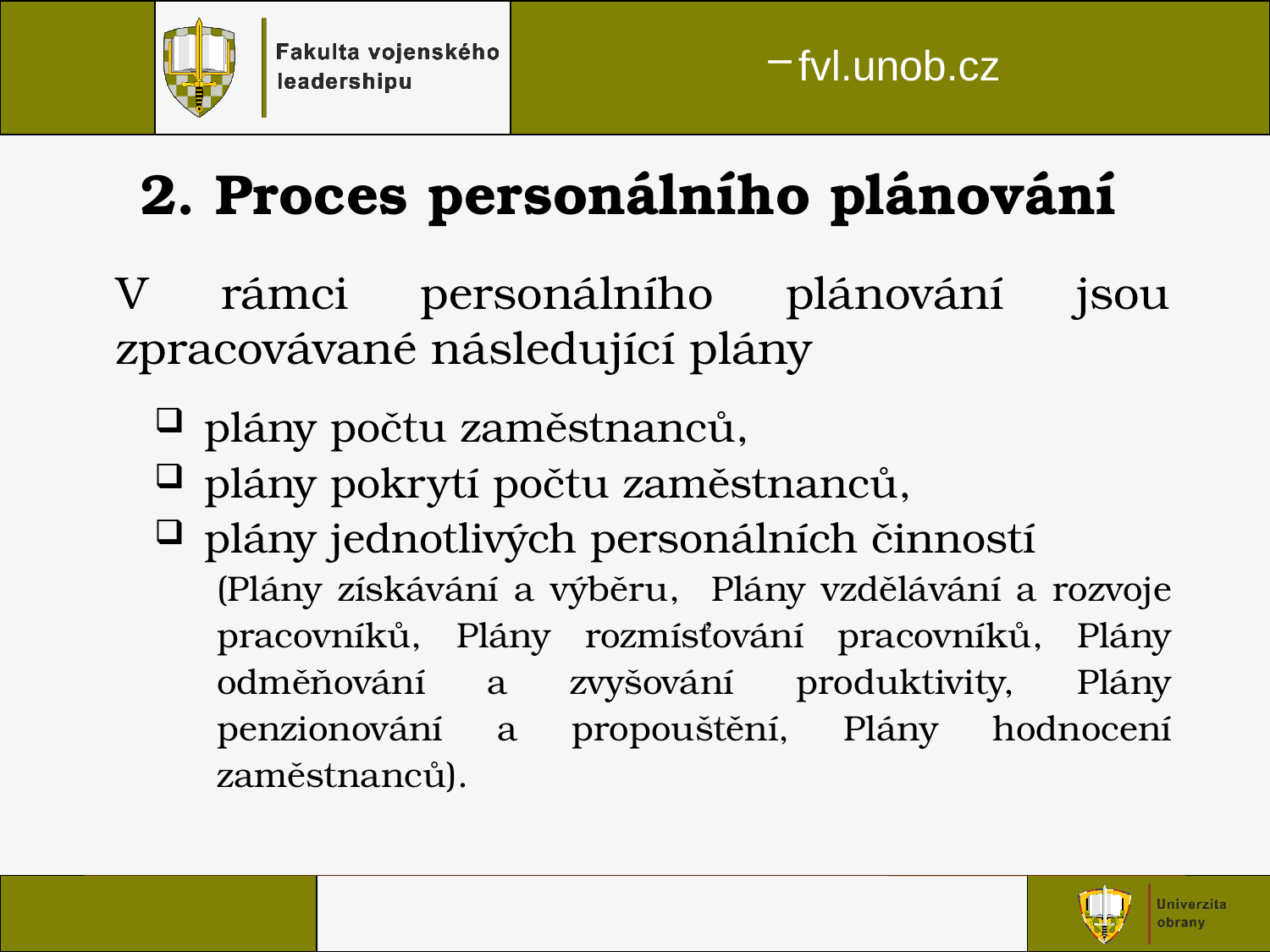

# 2. Proces personálního plánování
V rámci personálního plánování jsou zpracovávané následující plány
plány počtu zaměstnanců,
plány pokrytí počtu zaměstnanců,
plány jednotlivých personálních činností
(Plány získávání a výběru,  Plány vzdělávání a rozvoje pracovníků, Plány rozmísťování pracovníků, Plány odměňování a zvyšování produktivity, Plány penzionování a propouštění, Plány hodnocení zaměstnanců).